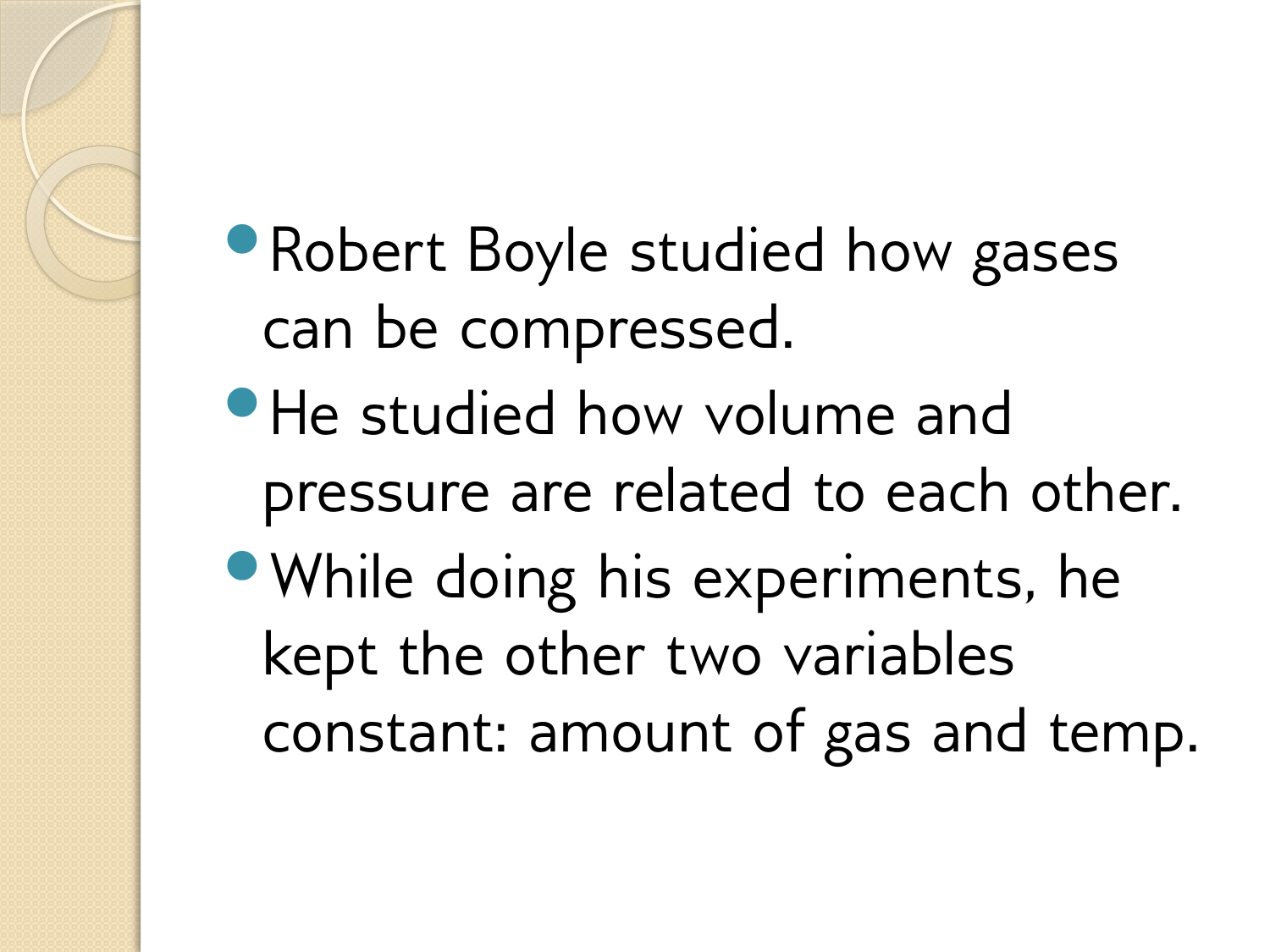

#
Robert Boyle studied how gases can be compressed.
He studied how volume and pressure are related to each other.
While doing his experiments, he kept the other two variables constant: amount of gas and temp.